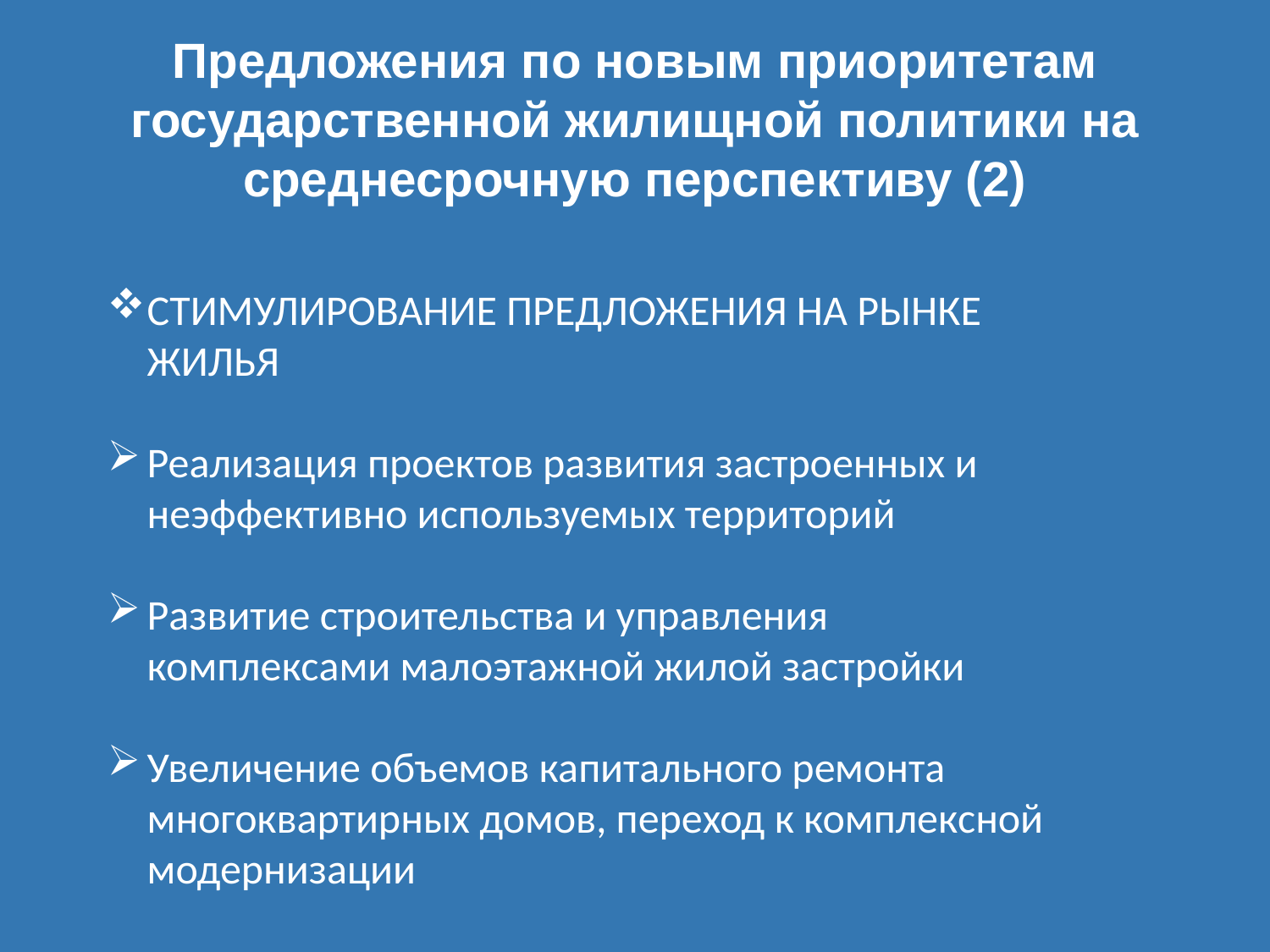

# Предложения по новым приоритетам государственной жилищной политики на среднесрочную перспективу (2)
СТИМУЛИРОВАНИЕ ПРЕДЛОЖЕНИЯ НА РЫНКЕ ЖИЛЬЯ

Реализация проектов развития застроенных и неэффективно используемых территорий

Развитие строительства и управления комплексами малоэтажной жилой застройки

Увеличение объемов капитального ремонта многоквартирных домов, переход к комплексной модернизации